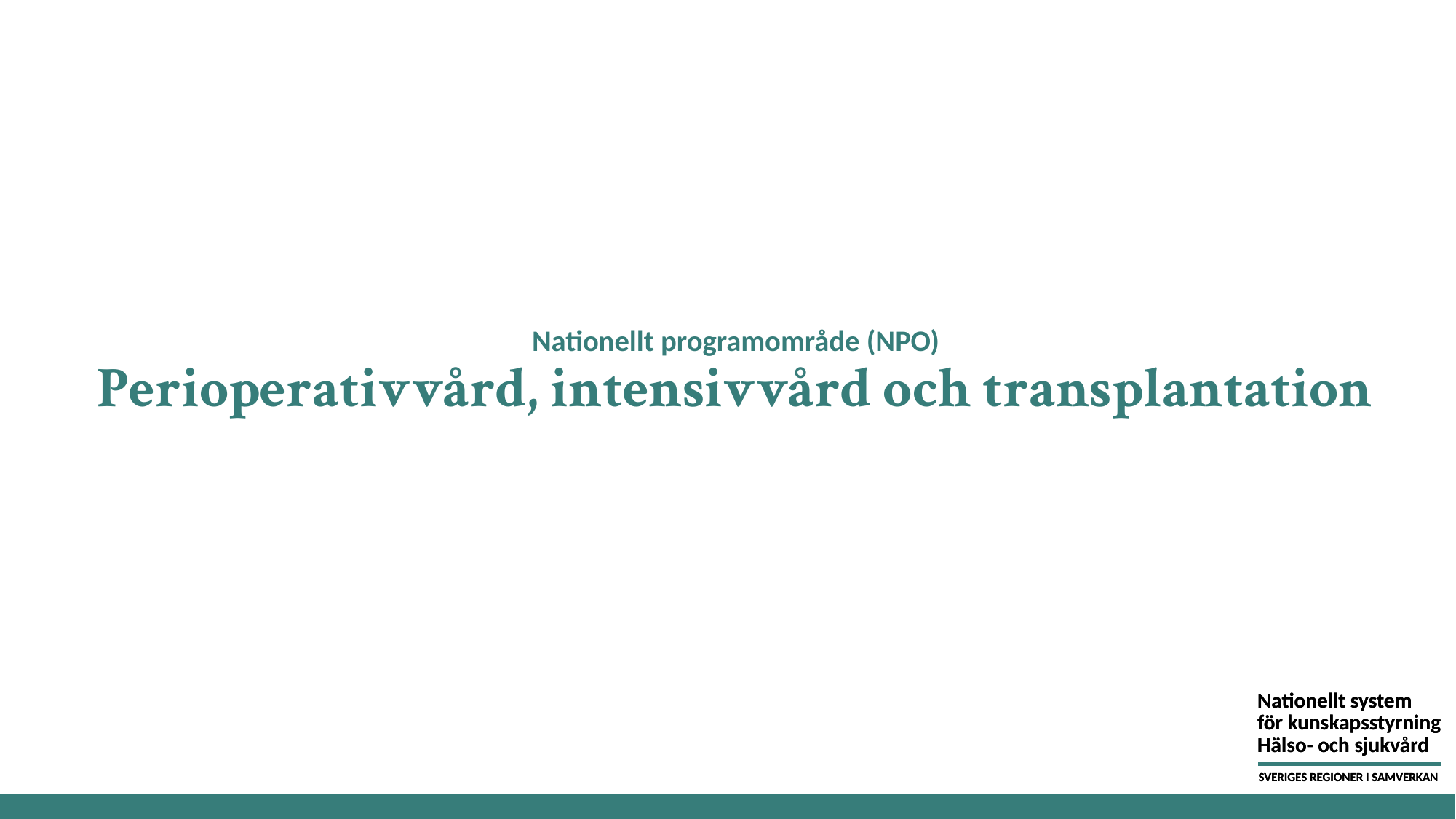

# Nationellt programområde (NPO) Perioperativvård, intensivvård och transplantation